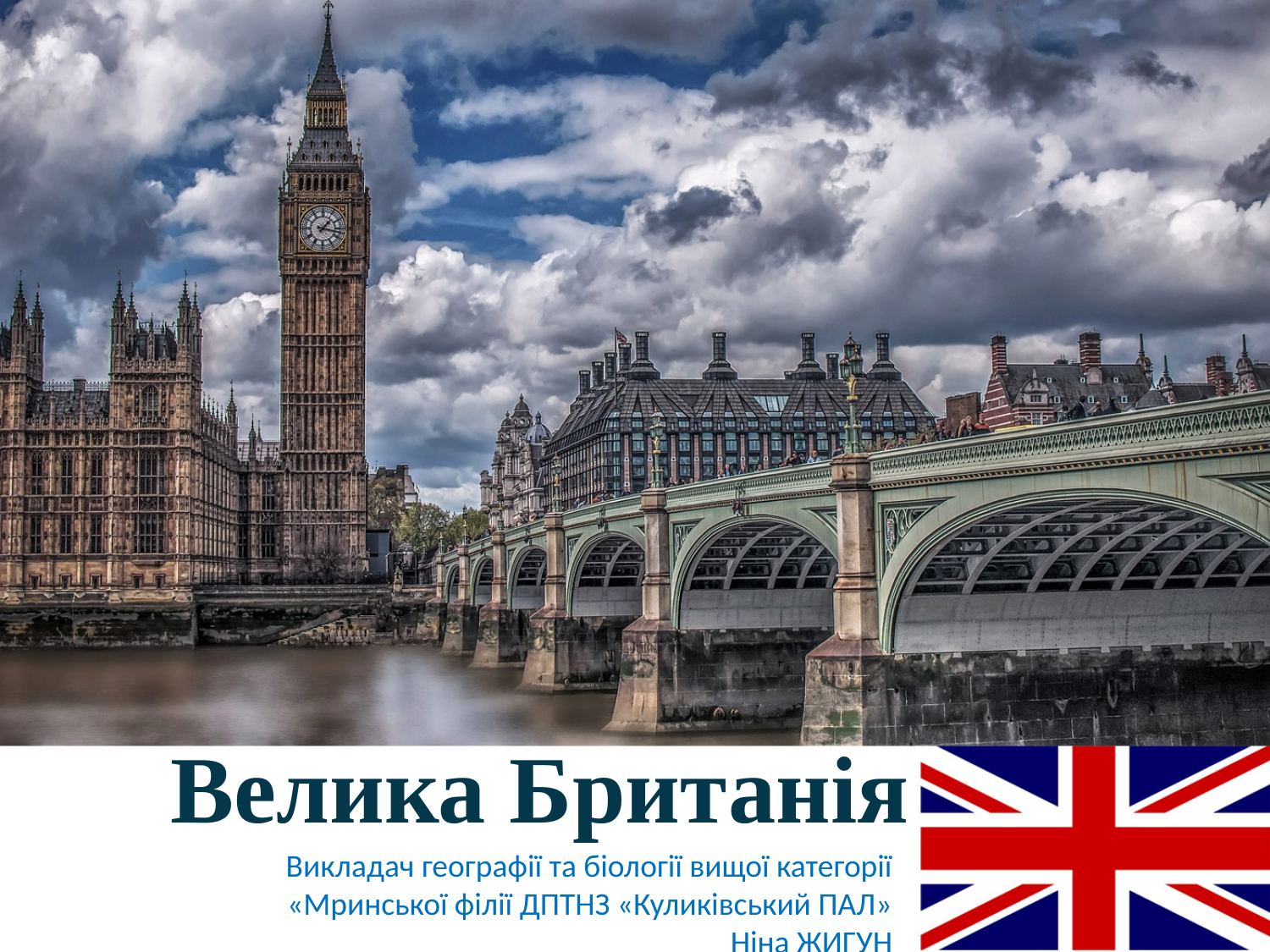

# Велика Британія

Викладач географії та біології вищої категорії
«Мринської філії ДПТНЗ «Куликівський ПАЛ»
Ніна ЖИГУН